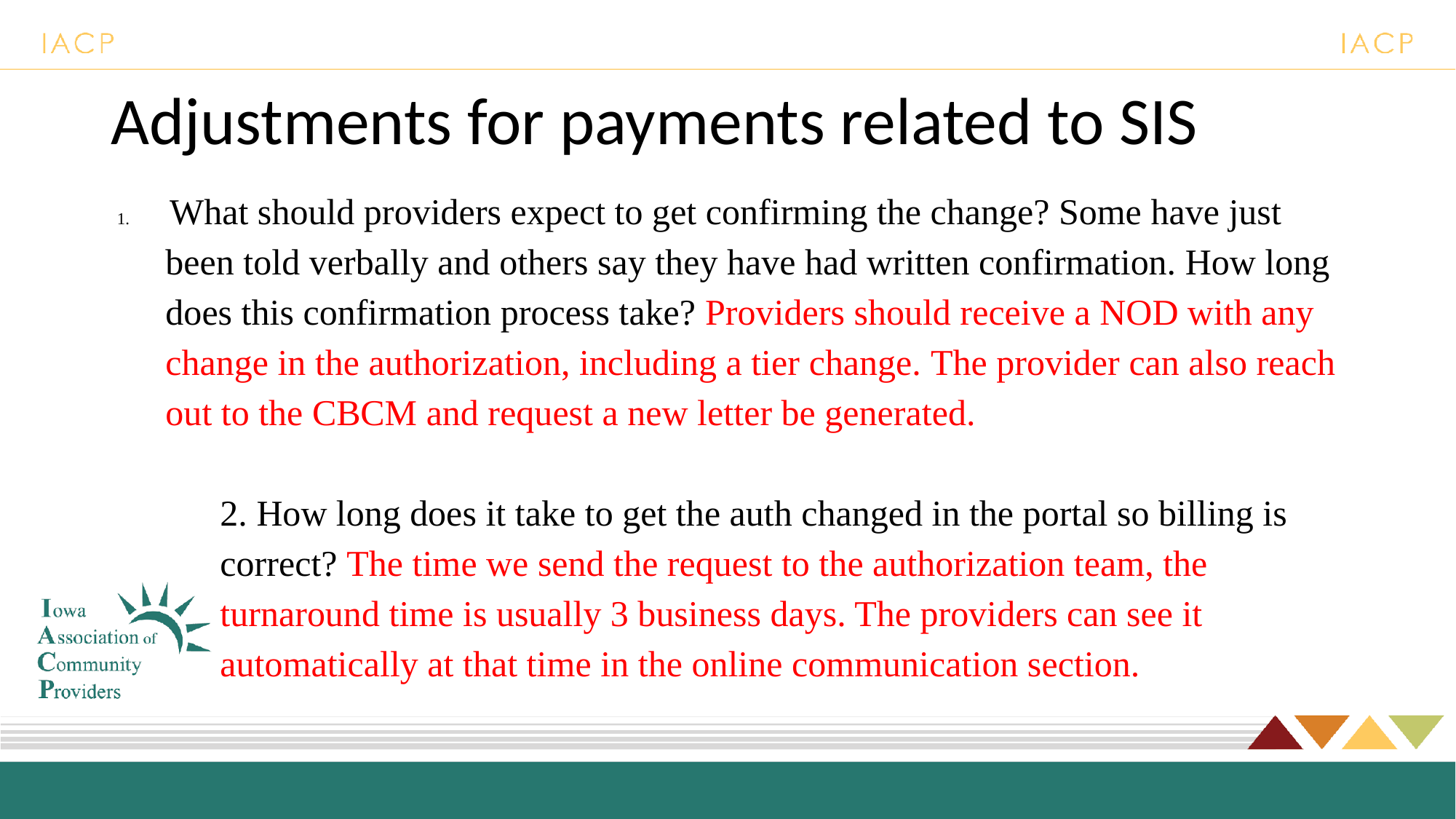

# Adjustments for payments related to SIS
 What should providers expect to get confirming the change? Some have just been told verbally and others say they have had written confirmation. How long does this confirmation process take? Providers should receive a NOD with any change in the authorization, including a tier change. The provider can also reach out to the CBCM and request a new letter be generated.

2. How long does it take to get the auth changed in the portal so billing is correct? The time we send the request to the authorization team, the turnaround time is usually 3 business days. The providers can see it automatically at that time in the online communication section.